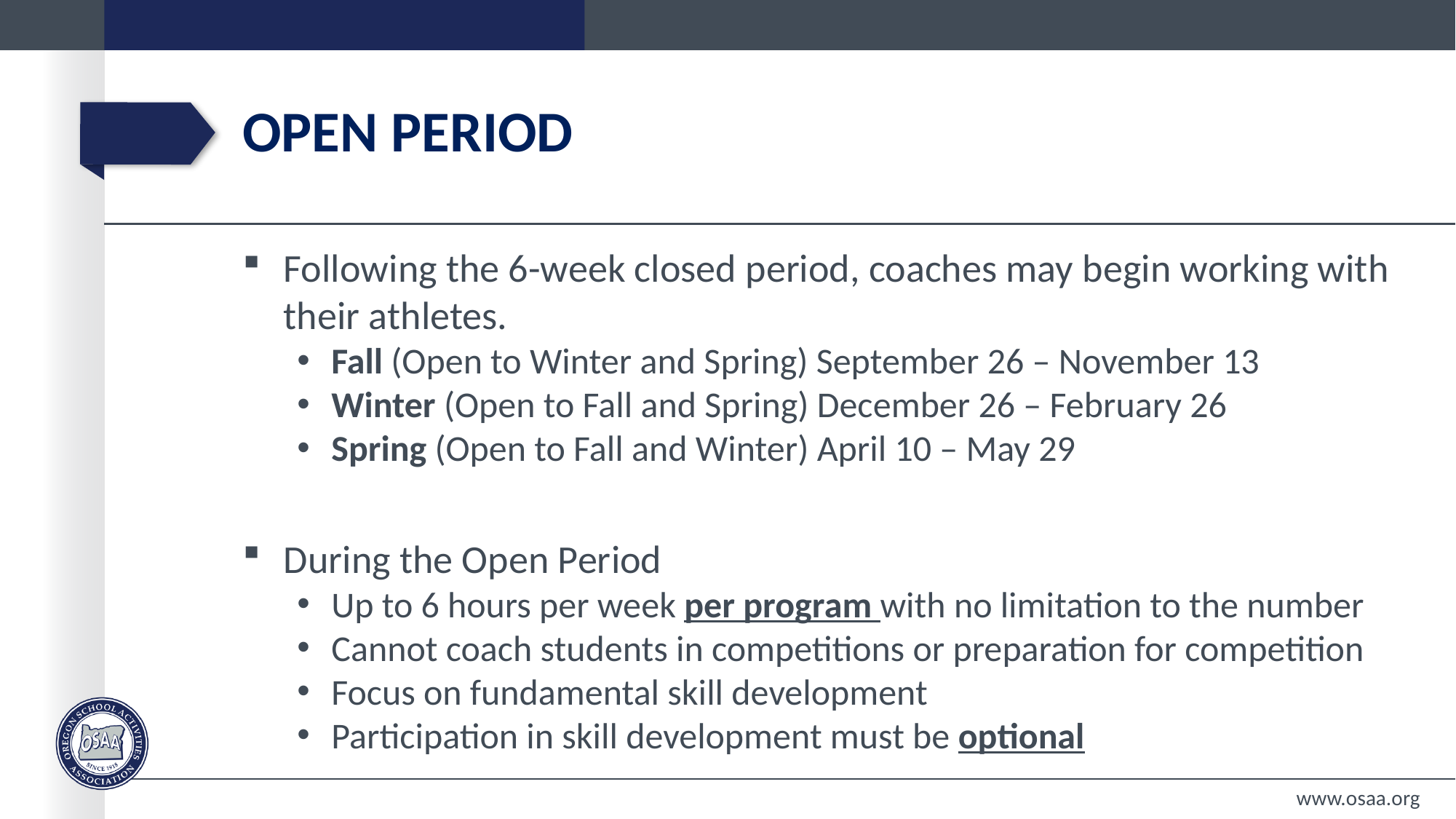

# Open Period
Following the 6-week closed period, coaches may begin working with their athletes.
Fall (Open to Winter and Spring) September 26 – November 13
Winter (Open to Fall and Spring) December 26 – February 26
Spring (Open to Fall and Winter) April 10 – May 29

During the Open Period
Up to 6 hours per week per program with no limitation to the number
Cannot coach students in competitions or preparation for competition
Focus on fundamental skill development
Participation in skill development must be optional

www.osaa.org